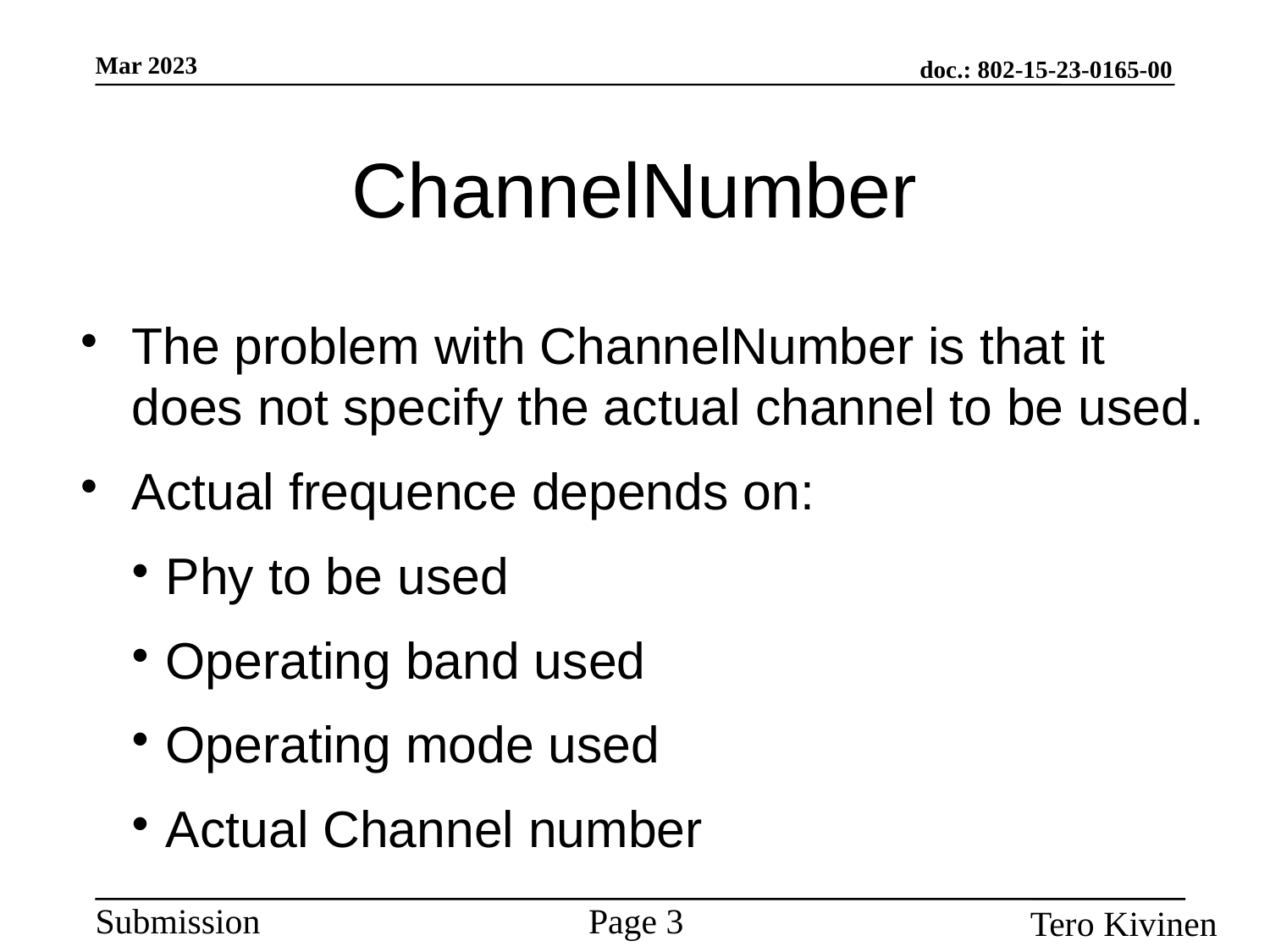

ChannelNumber
The problem with ChannelNumber is that it does not specify the actual channel to be used.
Actual frequence depends on:
Phy to be used
Operating band used
Operating mode used
Actual Channel number